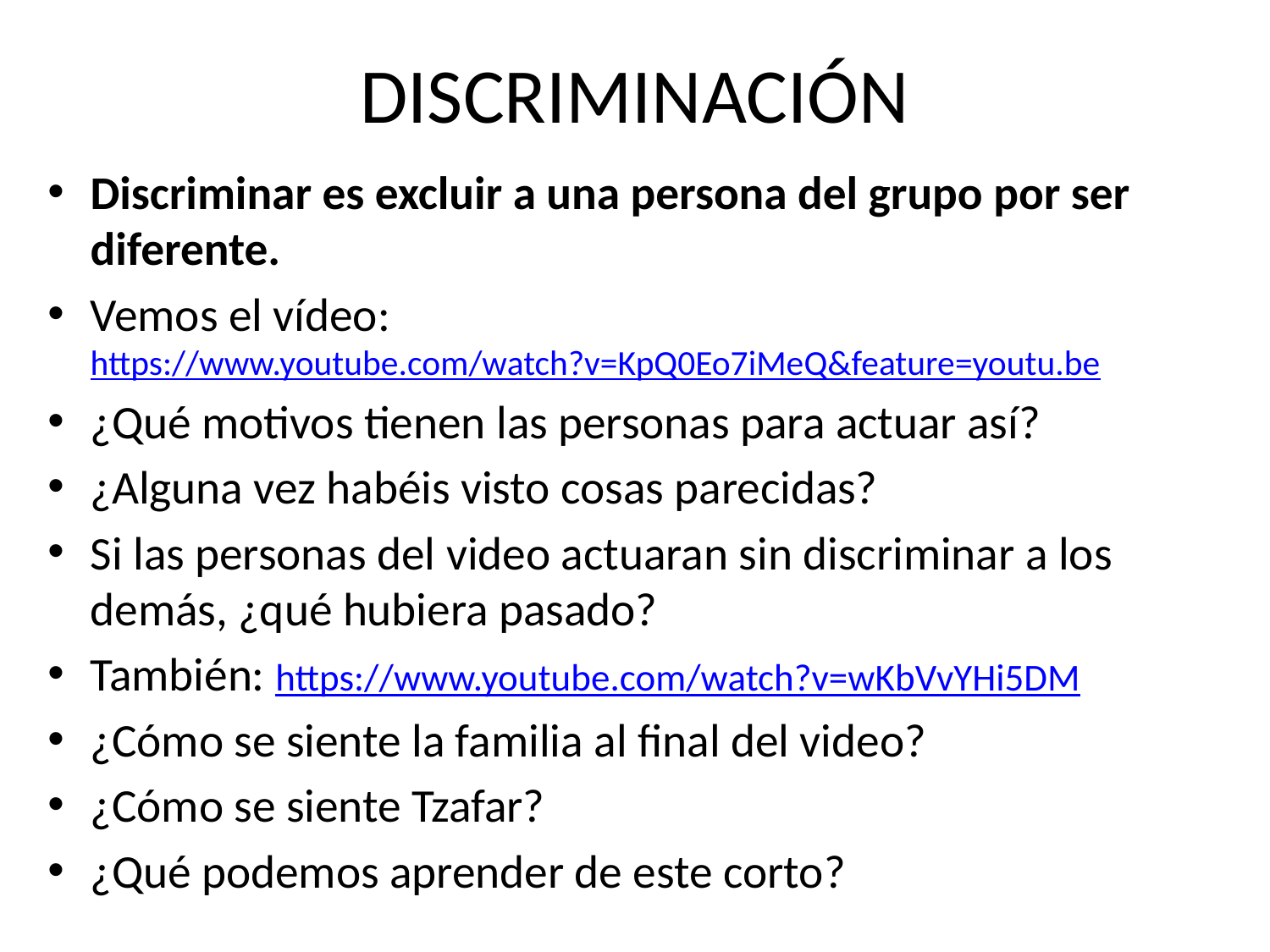

# DISCRIMINACIÓN
Discriminar es excluir a una persona del grupo por ser diferente.
Vemos el vídeo: https://www.youtube.com/watch?v=KpQ0Eo7iMeQ&feature=youtu.be
¿Qué motivos tienen las personas para actuar así?
¿Alguna vez habéis visto cosas parecidas?
Si las personas del video actuaran sin discriminar a los demás, ¿qué hubiera pasado?
También: https://www.youtube.com/watch?v=wKbVvYHi5DM
¿Cómo se siente la familia al final del video?
¿Cómo se siente Tzafar?
¿Qué podemos aprender de este corto?